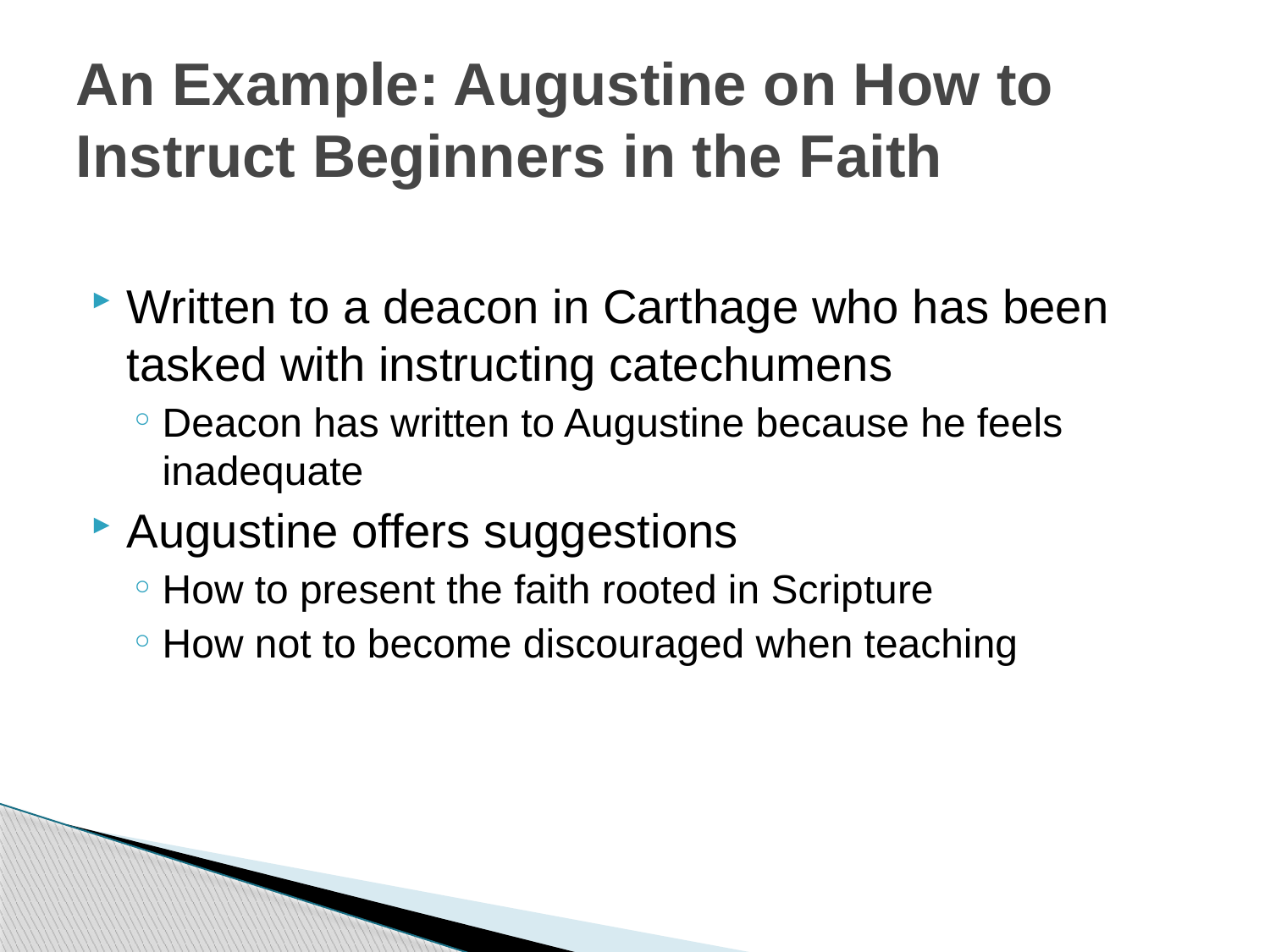

# An Example: Augustine on How to Instruct Beginners in the Faith

Written to a deacon in Carthage who has been tasked with instructing catechumens
Deacon has written to Augustine because he feels inadequate
Augustine offers suggestions
How to present the faith rooted in Scripture
How not to become discouraged when teaching